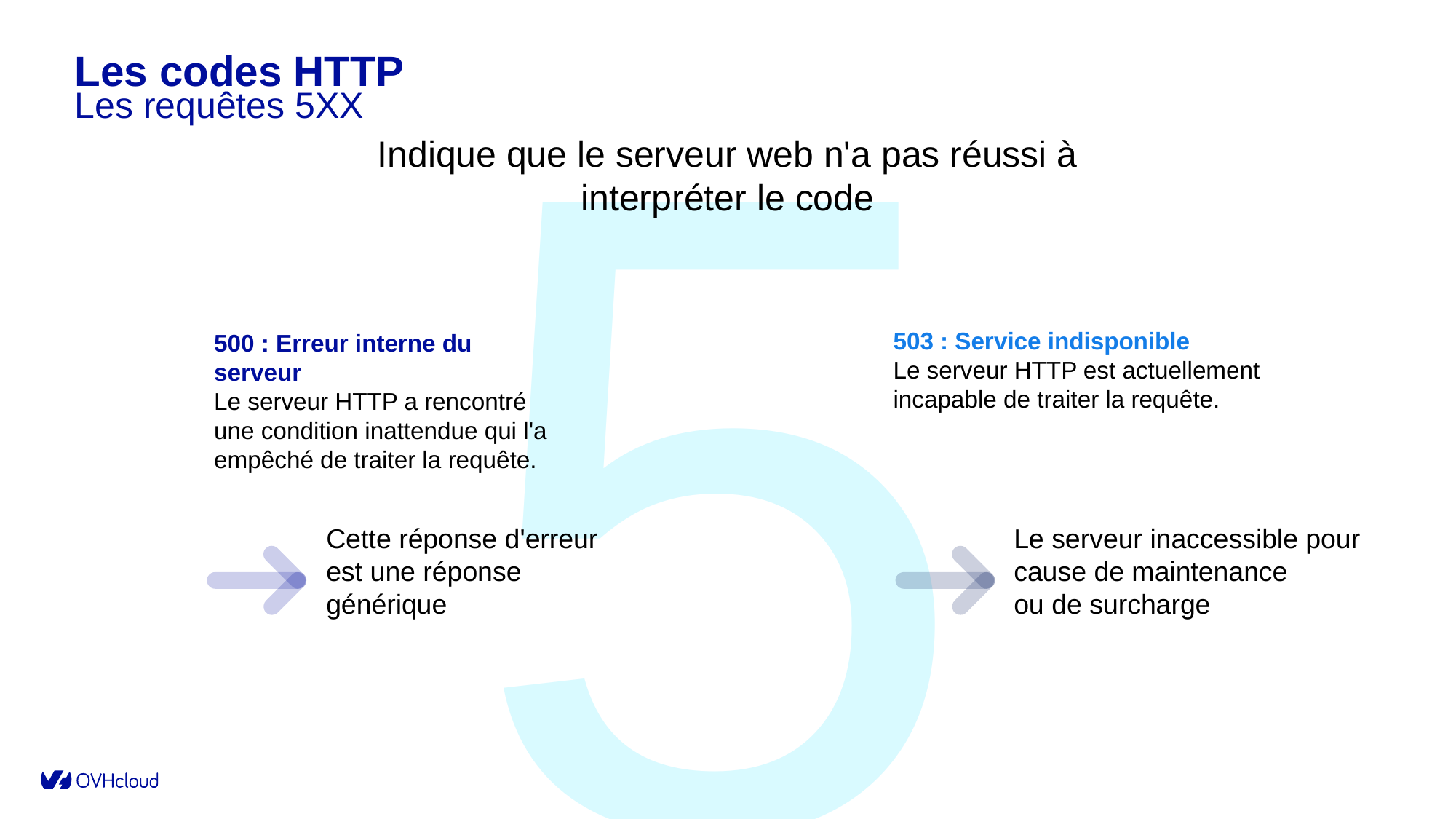

5
Les codes HTTP
Les requêtes 5XX
Indique que le serveur web n'a pas réussi à interpréter le code
503 : Service indisponible
Le serveur HTTP est actuellement incapable de traiter la requête.
500 : Erreur interne du serveur
Le serveur HTTP a rencontré une condition inattendue qui l'a empêché de traiter la requête.
Cette réponse d'erreur est une réponse générique
Le serveur inaccessible pour cause de maintenance
ou de surcharge